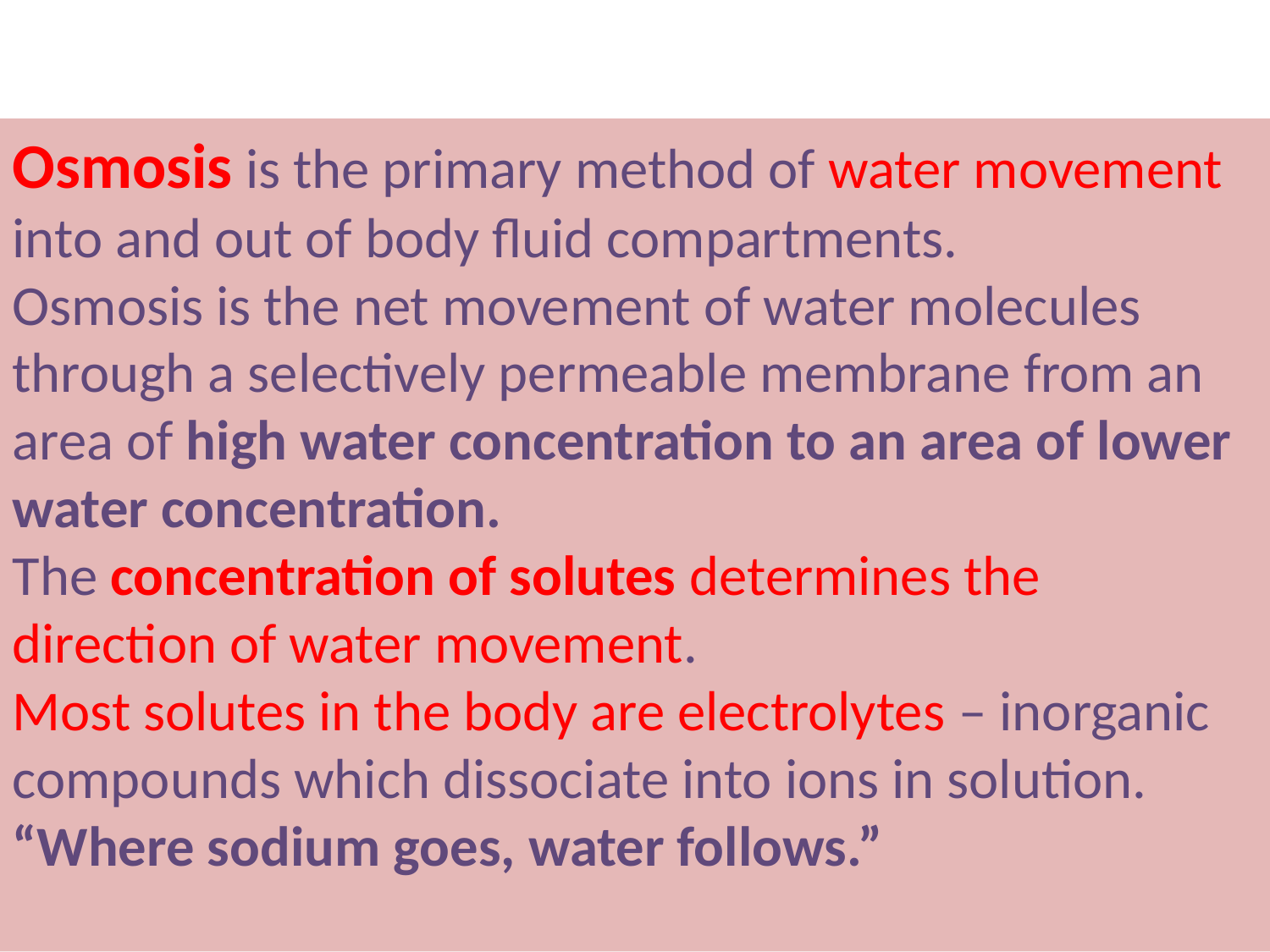

#
Osmosis is the primary method of water movement into and out of body fluid compartments.
Osmosis is the net movement of water molecules through a selectively permeable membrane from an area of high water concentration to an area of lower water concentration.
The concentration of solutes determines the direction of water movement.
Most solutes in the body are electrolytes – inorganic compounds which dissociate into ions in solution.
“Where sodium goes, water follows.”